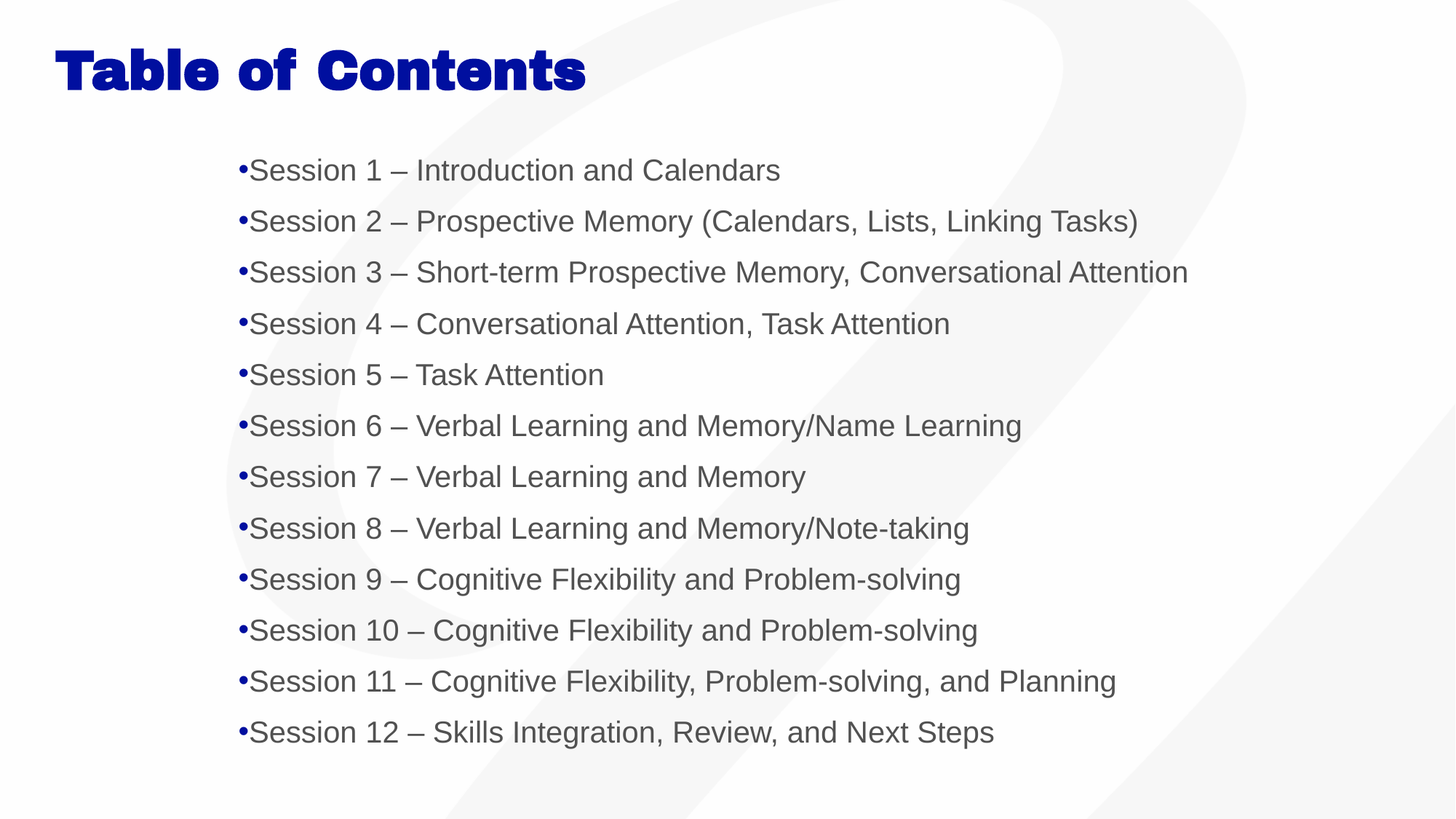

# Table of Contents
Session 1 – Introduction and Calendars
Session 2 – Prospective Memory (Calendars, Lists, Linking Tasks)
Session 3 – Short-term Prospective Memory, Conversational Attention
Session 4 – Conversational Attention, Task Attention
Session 5 – Task Attention
Session 6 – Verbal Learning and Memory/Name Learning
Session 7 – Verbal Learning and Memory
Session 8 – Verbal Learning and Memory/Note-taking
Session 9 – Cognitive Flexibility and Problem-solving
Session 10 – Cognitive Flexibility and Problem-solving
Session 11 – Cognitive Flexibility, Problem-solving, and Planning
Session 12 – Skills Integration, Review, and Next Steps